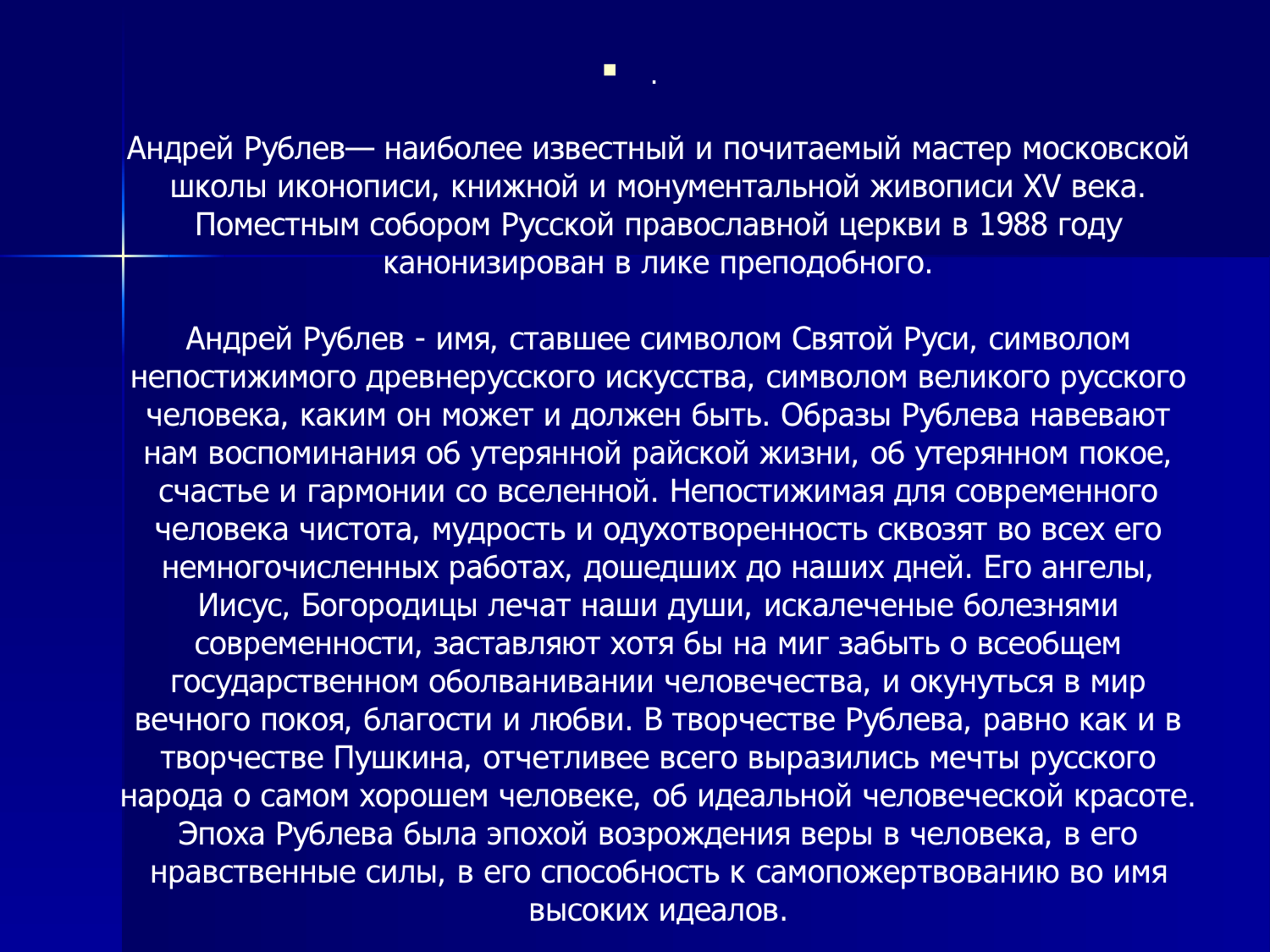

#
.
Андрей Рублев— наиболее известный и почитаемый мастер московской школы иконописи, книжной и монументальной живописи XV века. Поместным собором Русской православной церкви в 1988 году канонизирован в лике преподобного.
Андрей Рублев - имя, ставшее символом Святой Руси, символом непостижимого древнерусского искусства, символом великого русского человека, каким он может и должен быть. Образы Рублева навевают нам воспоминания об утерянной райской жизни, об утерянном покое, счастье и гармонии со вселенной. Непостижимая для современного человека чистота, мудрость и одухотворенность сквозят во всех его немногочисленных работах, дошедших до наших дней. Его ангелы, Иисус, Богородицы лечат наши души, искалеченые болезнями современности, заставляют хотя бы на миг забыть о всеобщем государственном оболванивании человечества, и окунуться в мир вечного покоя, благости и любви. В творчестве Рублева, равно как и в творчестве Пушкина, отчетливее всего выразились мечты русского народа о самом хорошем человеке, об идеальной человеческой красоте. Эпоха Рублева была эпохой возрождения веры в человека, в его нравственные силы, в его способность к самопожертвованию во имя высоких идеалов.